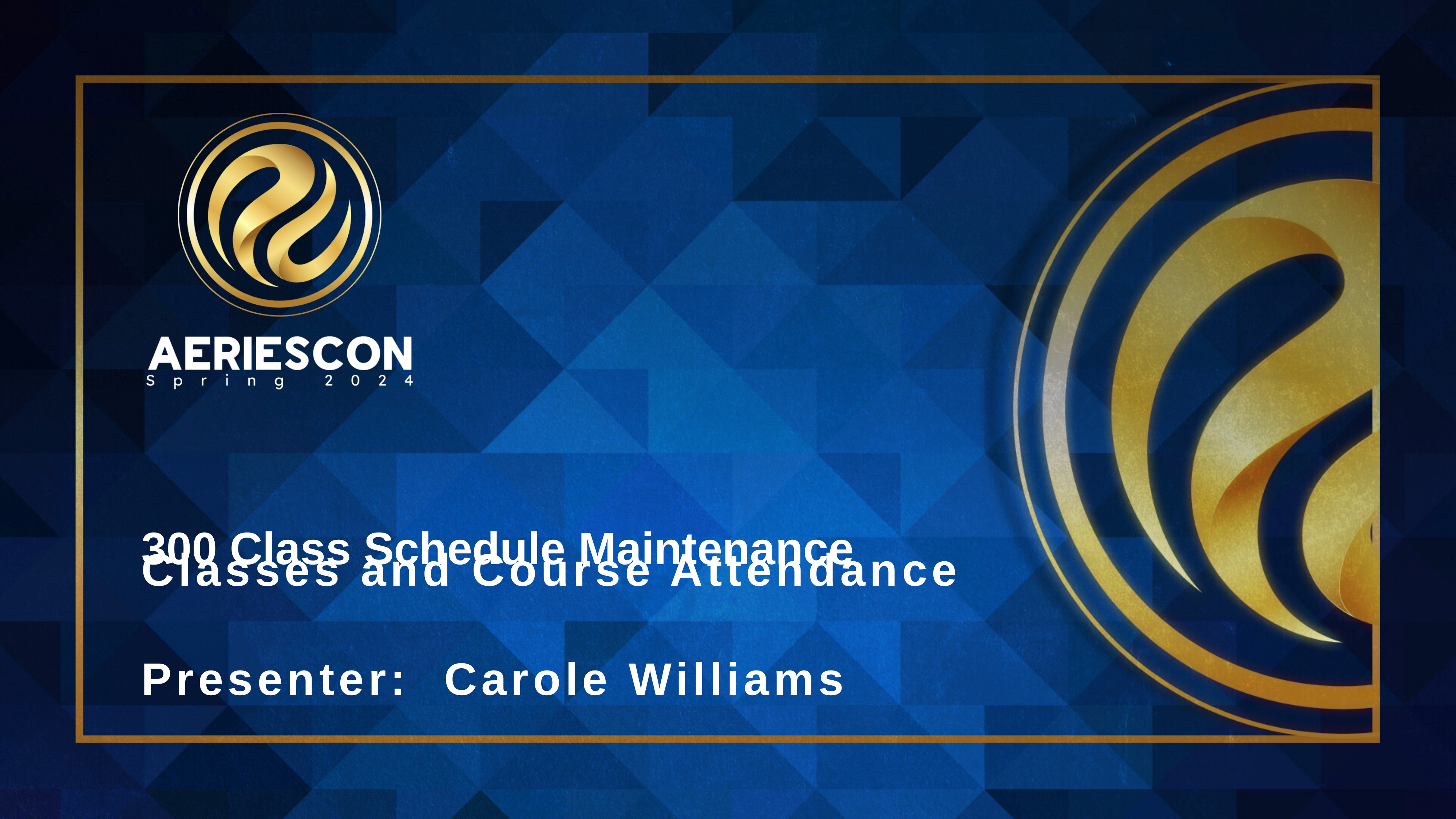

300 Class Schedule Maintenance
Classes and Course Attendance

Presenter:  Carole Williams